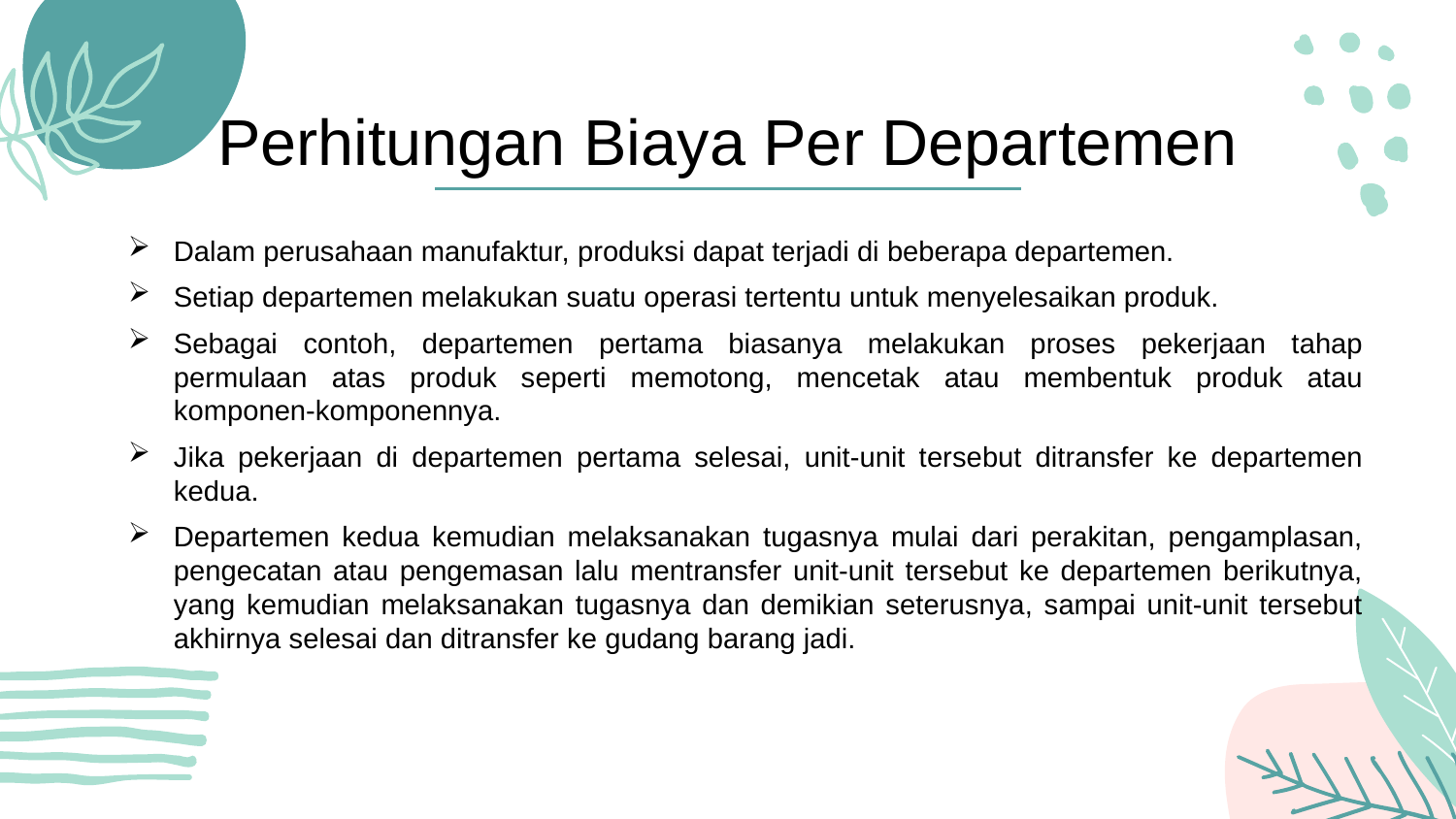

# Perhitungan Biaya Per Departemen
Dalam perusahaan manufaktur, produksi dapat terjadi di beberapa departemen.
Setiap departemen melakukan suatu operasi tertentu untuk menyelesaikan produk.
Sebagai contoh, departemen pertama biasanya melakukan proses pekerjaan tahap permulaan atas produk seperti memotong, mencetak atau membentuk produk atau komponen-komponennya.
Jika pekerjaan di departemen pertama selesai, unit-unit tersebut ditransfer ke departemen kedua.
Departemen kedua kemudian melaksanakan tugasnya mulai dari perakitan, pengamplasan, pengecatan atau pengemasan lalu mentransfer unit-unit tersebut ke departemen berikutnya, yang kemudian melaksanakan tugasnya dan demikian seterusnya, sampai unit-unit tersebut akhirnya selesai dan ditransfer ke gudang barang jadi.